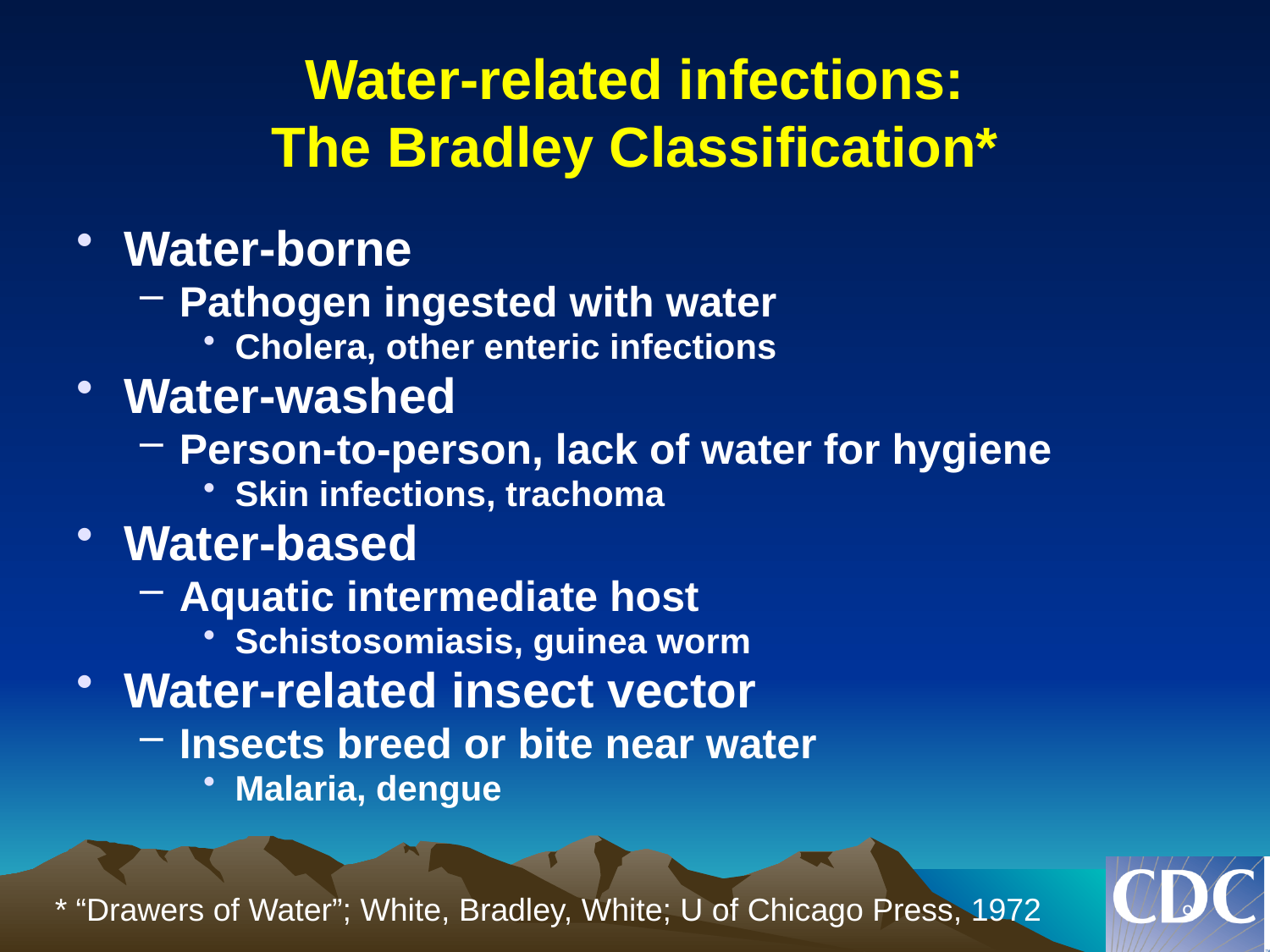

# Water-related infections: The Bradley Classification*
Water-borne
Pathogen ingested with water
Cholera, other enteric infections
Water-washed
Person-to-person, lack of water for hygiene
Skin infections, trachoma
Water-based
Aquatic intermediate host
Schistosomiasis, guinea worm
Water-related insect vector
Insects breed or bite near water
Malaria, dengue

9
* “Drawers of Water”; White, Bradley, White; U of Chicago Press, 1972